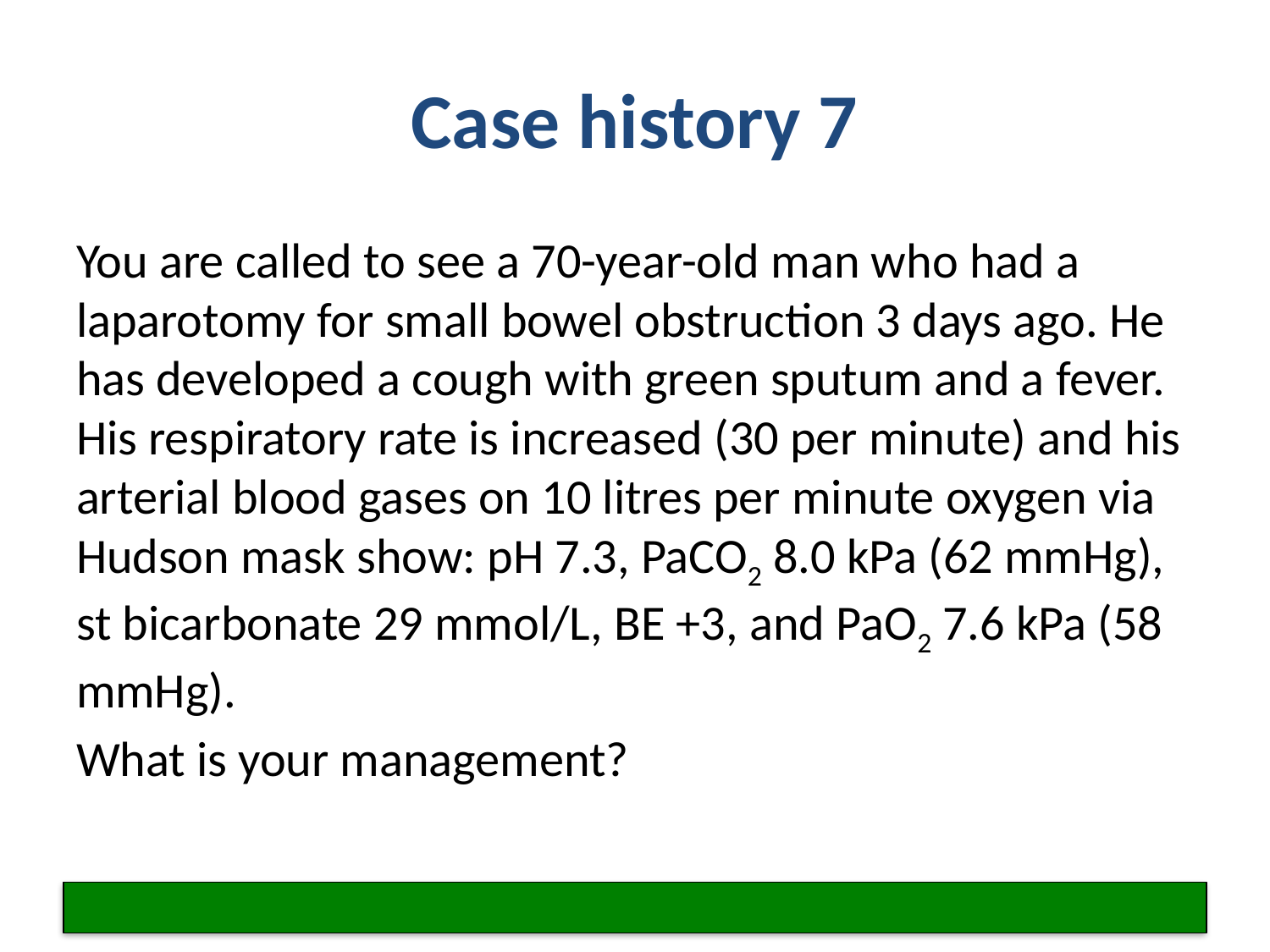

# Case history 7
You are called to see a 70-year-old man who had a laparotomy for small bowel obstruction 3 days ago. He has developed a cough with green sputum and a fever. His respiratory rate is increased (30 per minute) and his arterial blood gases on 10 litres per minute oxygen via Hudson mask show: pH 7.3, PaCO2 8.0 kPa (62 mmHg), st bicarbonate 29 mmol/L, BE +3, and PaO2 7.6 kPa (58 mmHg).
What is your management?